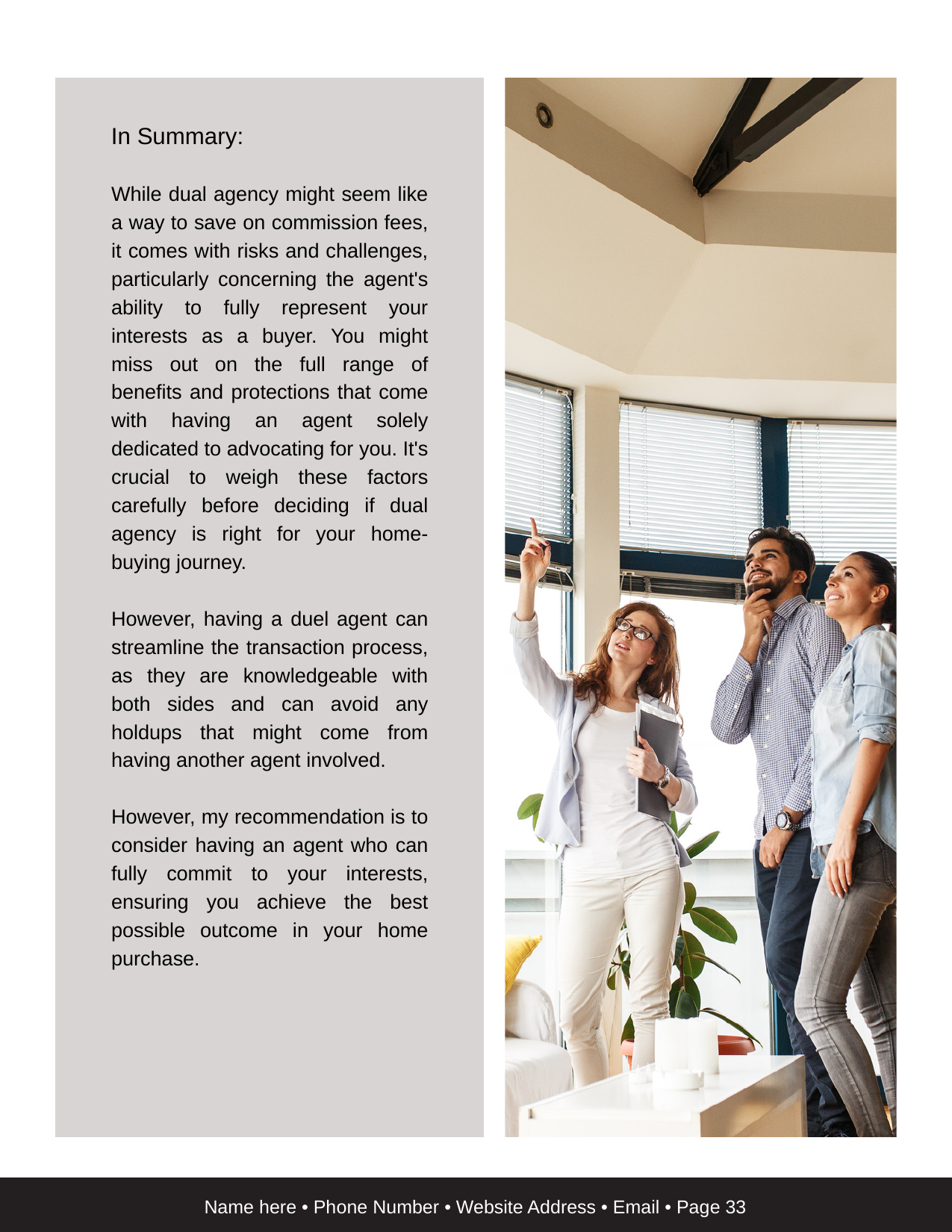

In Summary:
While dual agency might seem like a way to save on commission fees, it comes with risks and challenges, particularly concerning the agent's ability to fully represent your interests as a buyer. You might miss out on the full range of benefits and protections that come with having an agent solely dedicated to advocating for you. It's crucial to weigh these factors carefully before deciding if dual agency is right for your home-buying journey.

However, having a duel agent can streamline the transaction process, as they are knowledgeable with both sides and can avoid any holdups that might come from having another agent involved.

However, my recommendation is to consider having an agent who can fully commit to your interests, ensuring you achieve the best possible outcome in your home purchase.

Name here • Phone Number • Website Address • Email • Page 33